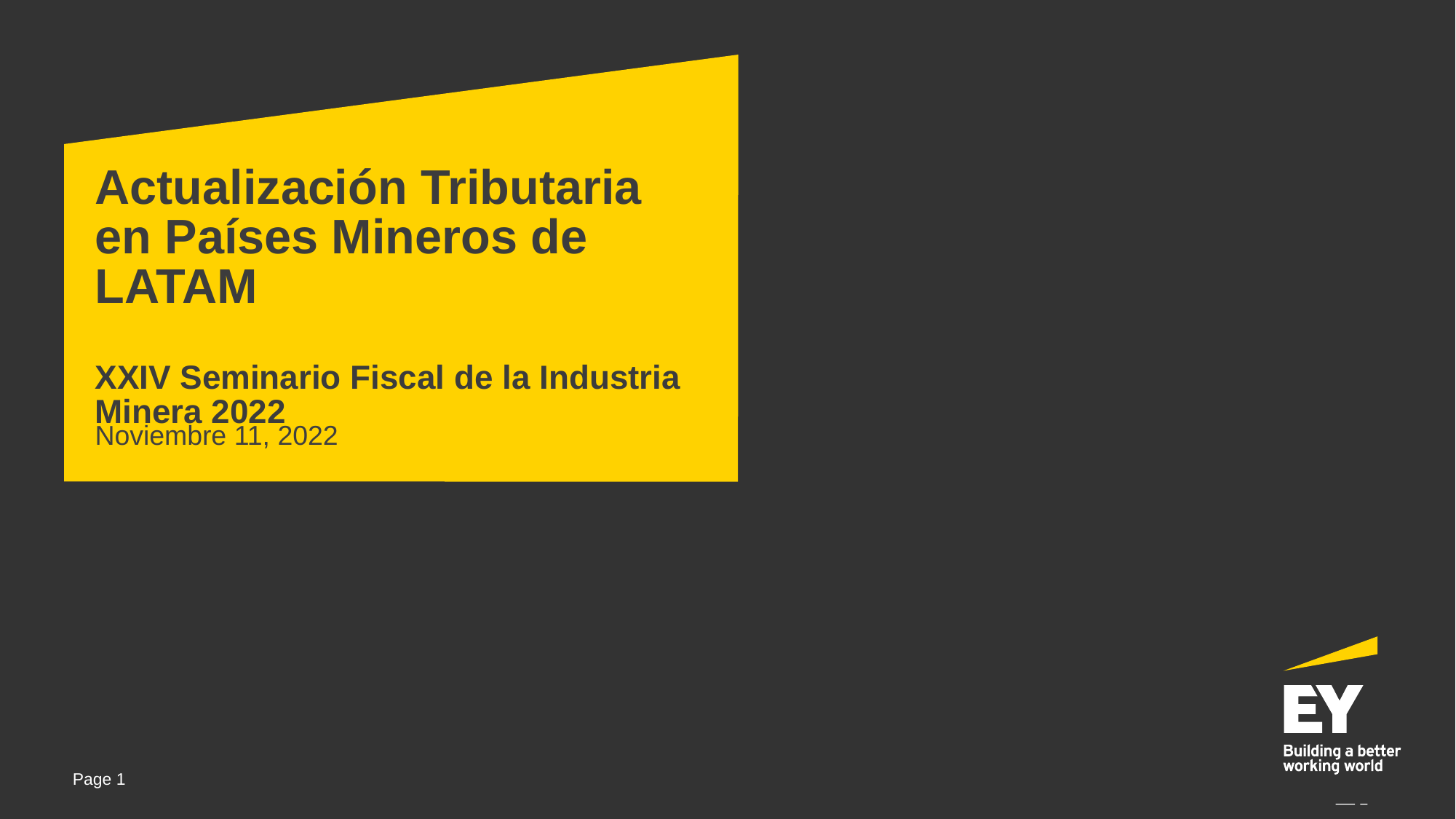

# Actualización Tributaria en Países Mineros de LATAM XXIV Seminario Fiscal de la Industria Minera 2022
Noviembre 11, 2022